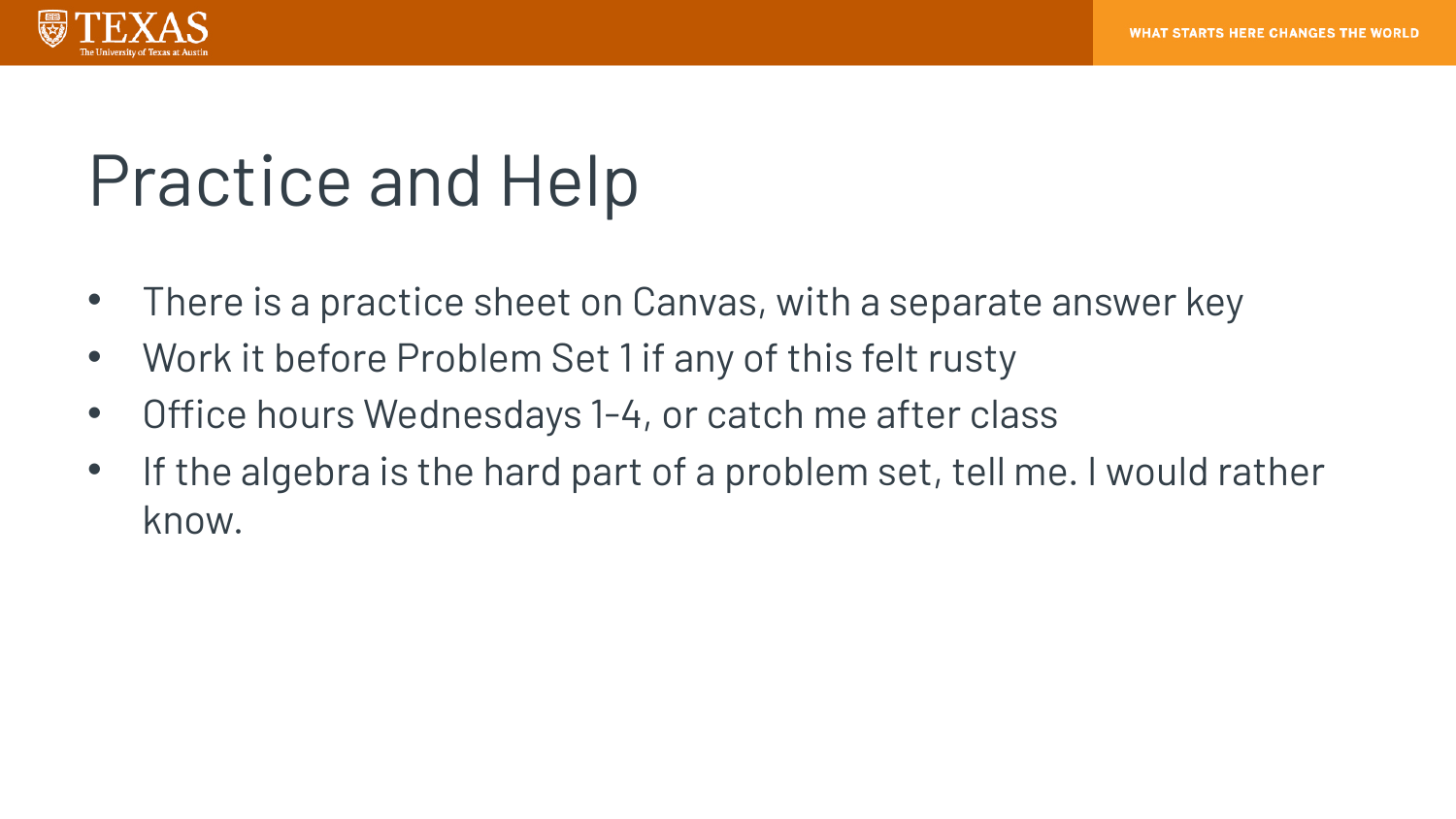

# Practice and Help
There is a practice sheet on Canvas, with a separate answer key
Work it before Problem Set 1 if any of this felt rusty
Office hours Wednesdays 1-4, or catch me after class
If the algebra is the hard part of a problem set, tell me. I would rather know.